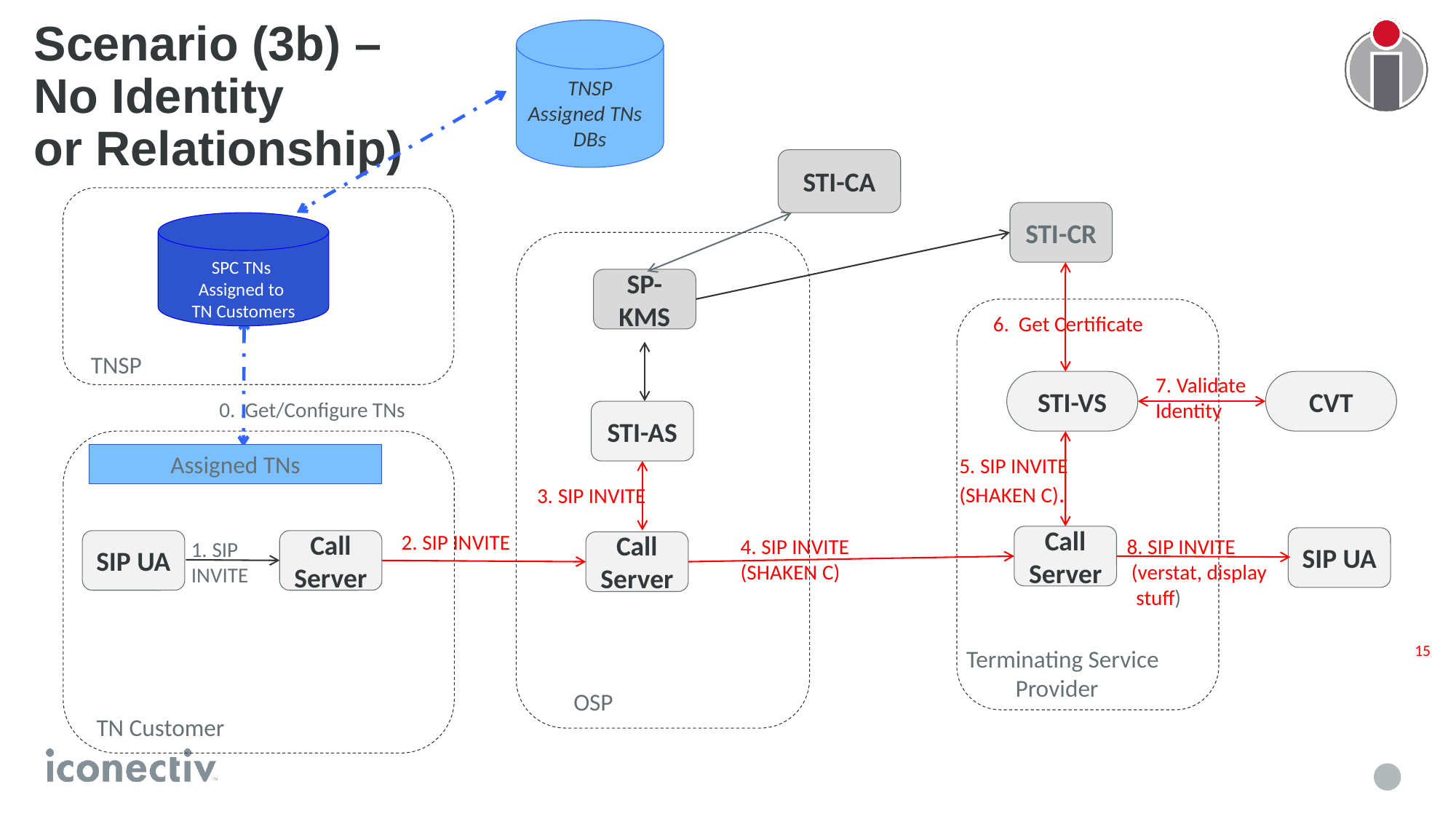

# Scenario (3b) – No Identity or Relationship)
TNSP Assigned TNs
DBs
STI-CA

STI-CR
SPC TNs
Assigned to
TN Customers

SP-KMS

6.  Get Certificate
TNSP
7. Validate
Identity

CVT
STI-VS
0.  Get/Configure TNs
STI-AS

Assigned TNs
5. SIP INVITE
(SHAKEN C).
3. SIP INVITE
2. SIP INVITE
Call Server
SIP UA
4. SIP INVITE
(SHAKEN C)
8. SIP INVITE
 (verstat, display
  stuff)
1. SIP
INVITE
SIP UA
Call Server
Call Server
15
Terminating Service
         Provider
OSP
TN Customer